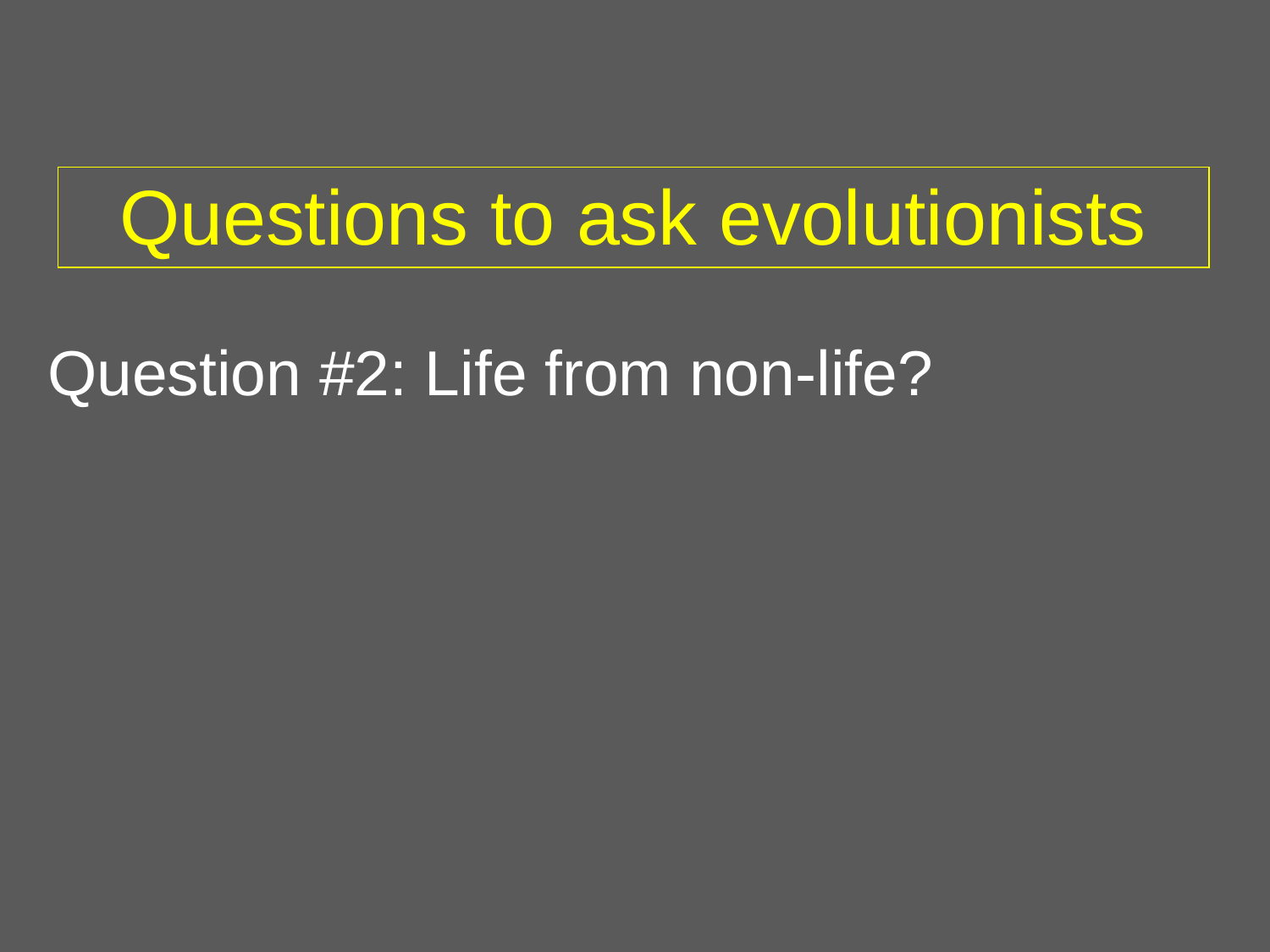

# Questions to ask evolutionists
	Question #2: Life from non-life?